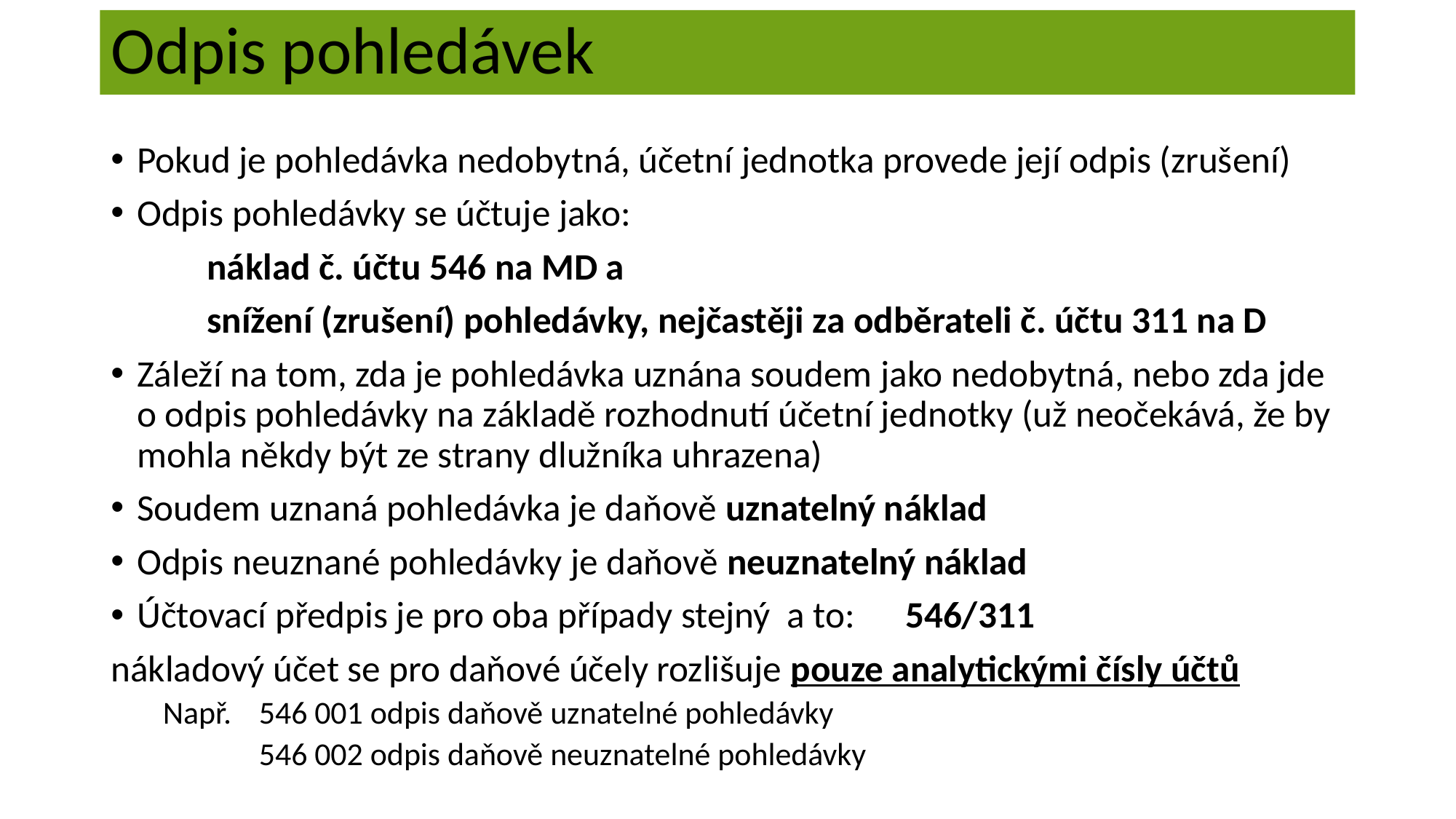

# Odpis pohledávek
Pokud je pohledávka nedobytná, účetní jednotka provede její odpis (zrušení)
Odpis pohledávky se účtuje jako:
	náklad č. účtu 546 na MD a
	snížení (zrušení) pohledávky, nejčastěji za odběrateli č. účtu 311 na D
Záleží na tom, zda je pohledávka uznána soudem jako nedobytná, nebo zda jde o odpis pohledávky na základě rozhodnutí účetní jednotky (už neočekává, že by mohla někdy být ze strany dlužníka uhrazena)
Soudem uznaná pohledávka je daňově uznatelný náklad
Odpis neuznané pohledávky je daňově neuznatelný náklad
Účtovací předpis je pro oba případy stejný  a to:	546/311
nákladový účet se pro daňové účely rozlišuje pouze analytickými čísly účtů
Např. 	546 001 odpis daňově uznatelné pohledávky
	   	546 002 odpis daňově neuznatelné pohledávky